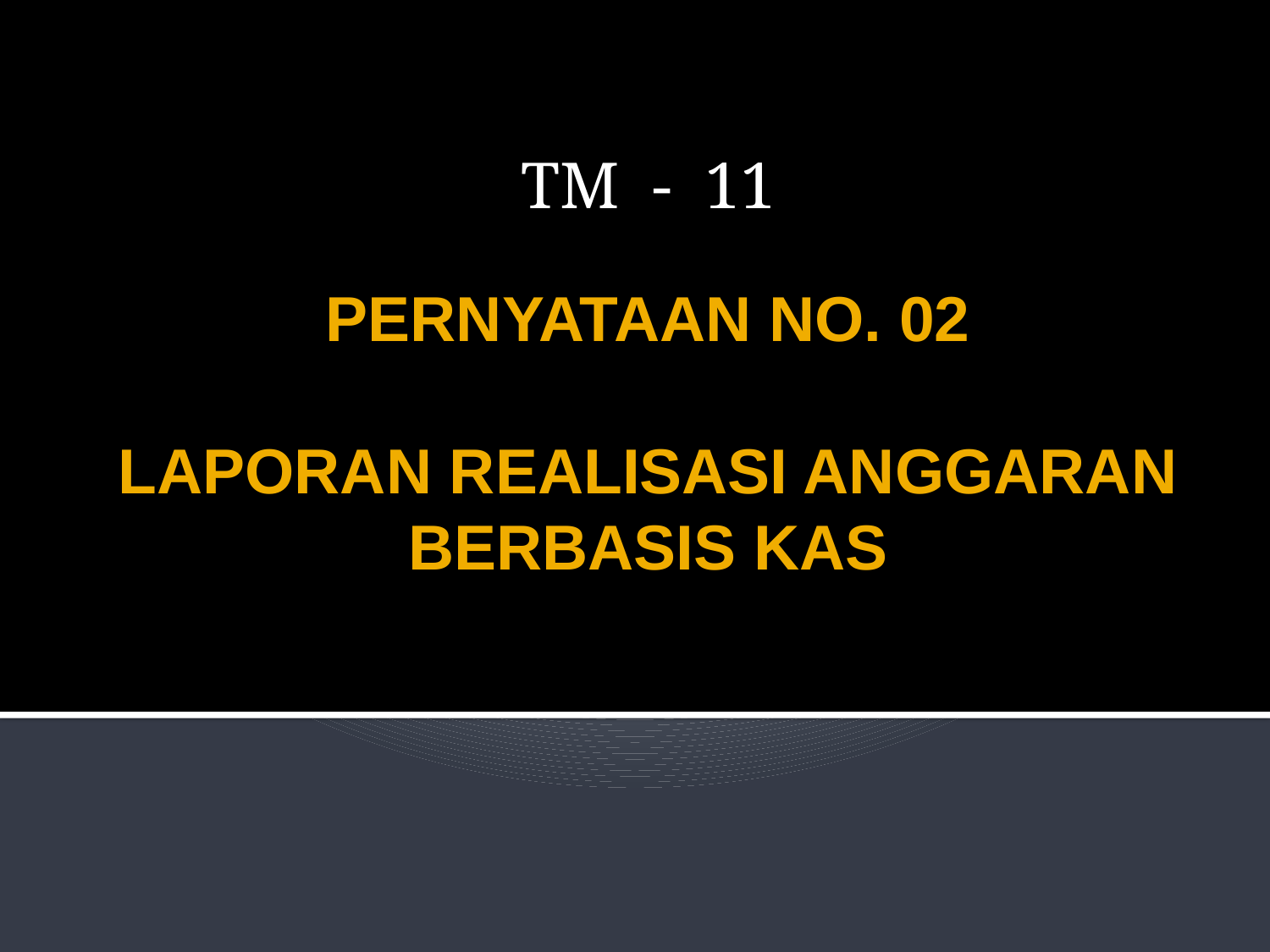

TM  -  11

# PERNYATAAN NO. 02 LAPORAN REALISASI ANGGARAN BERBASIS KAS